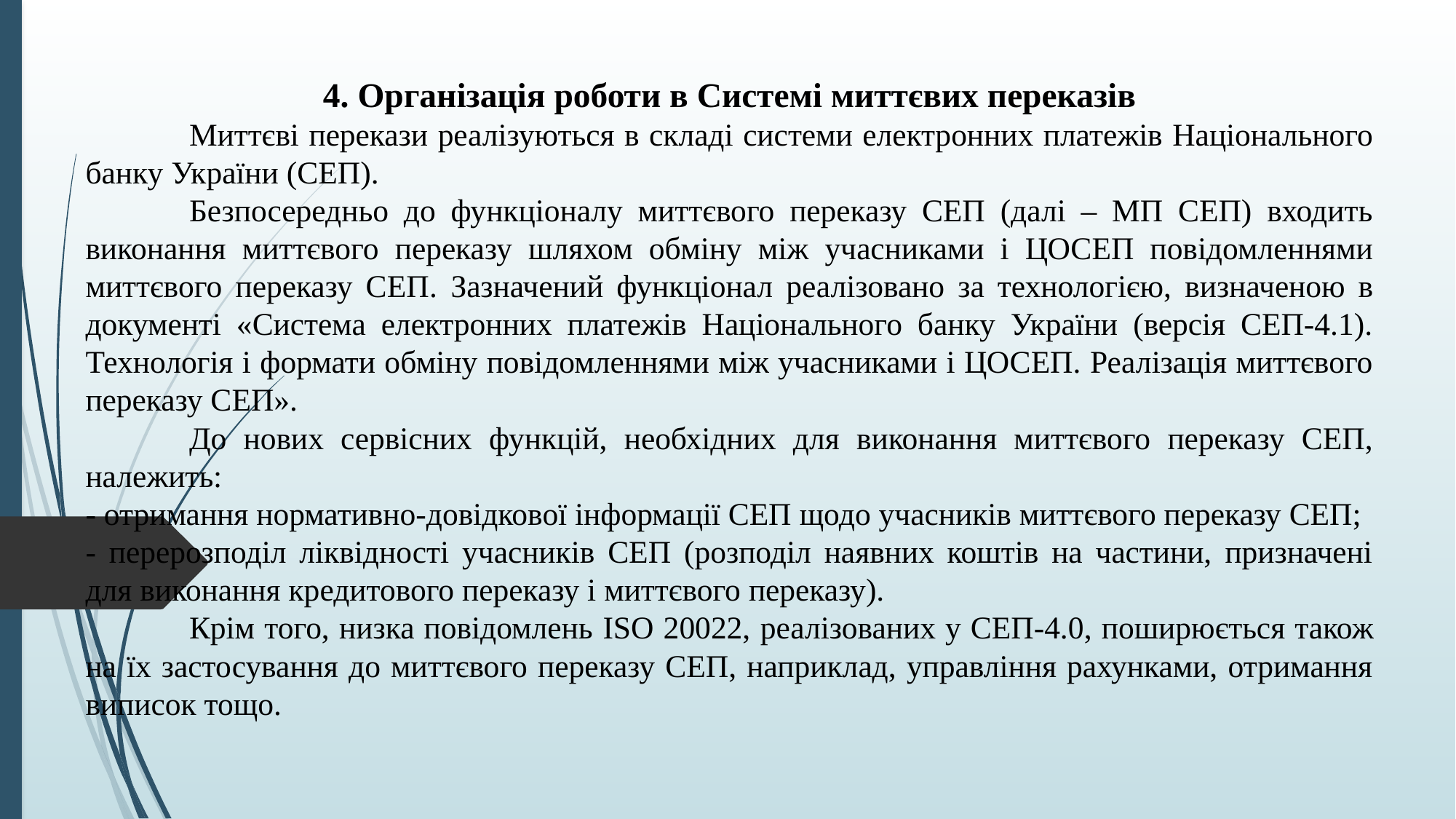

4. Організація роботи в Системі миттєвих переказів
	Миттєві перекази реалізуються в складі системи електронних платежів Національного банку України (СЕП).
	Безпосередньо до функціоналу миттєвого переказу СЕП (далі – МП СЕП) входить виконання миттєвого переказу шляхом обміну між учасниками і ЦОСЕП повідомленнями миттєвого переказу СЕП. Зазначений функціонал реалізовано за технологією, визначеною в документі «Система електронних платежів Національного банку України (версія СЕП-4.1). Технологія і формати обміну повідомленнями між учасниками і ЦОСЕП. Реалізація миттєвого переказу СЕП».
	До нових сервісних функцій, необхідних для виконання миттєвого переказу СЕП, належить:
- отримання нормативно-довідкової інформації СЕП щодо учасників миттєвого переказу СЕП;
- перерозподіл ліквідності учасників СЕП (розподіл наявних коштів на частини, призначені для виконання кредитового переказу і миттєвого переказу).
	Крім того, низка повідомлень ISO 20022, реалізованих у СЕП-4.0, поширюється також на їх застосування до миттєвого переказу СЕП, наприклад, управління рахунками, отримання виписок тощо.